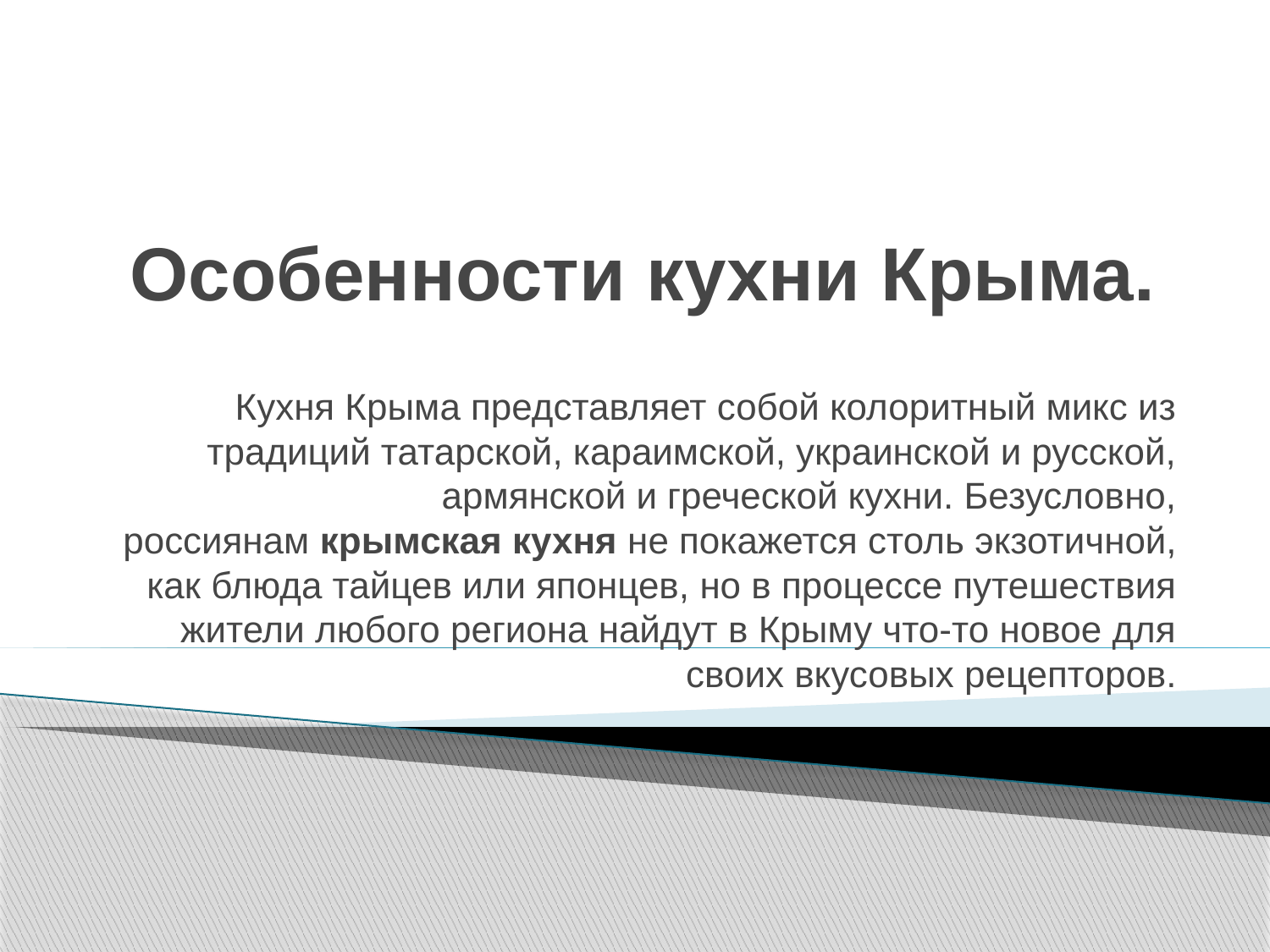

# Особенности кухни Крыма.
Кухня Крыма представляет собой колоритный микс из традиций татарской, караимской, украинской и русской, армянской и греческой кухни. Безусловно, россиянам крымская кухня не покажется столь экзотичной, как блюда тайцев или японцев, но в процессе путешествия жители любого региона найдут в Крыму что-то новое для своих вкусовых рецепторов.